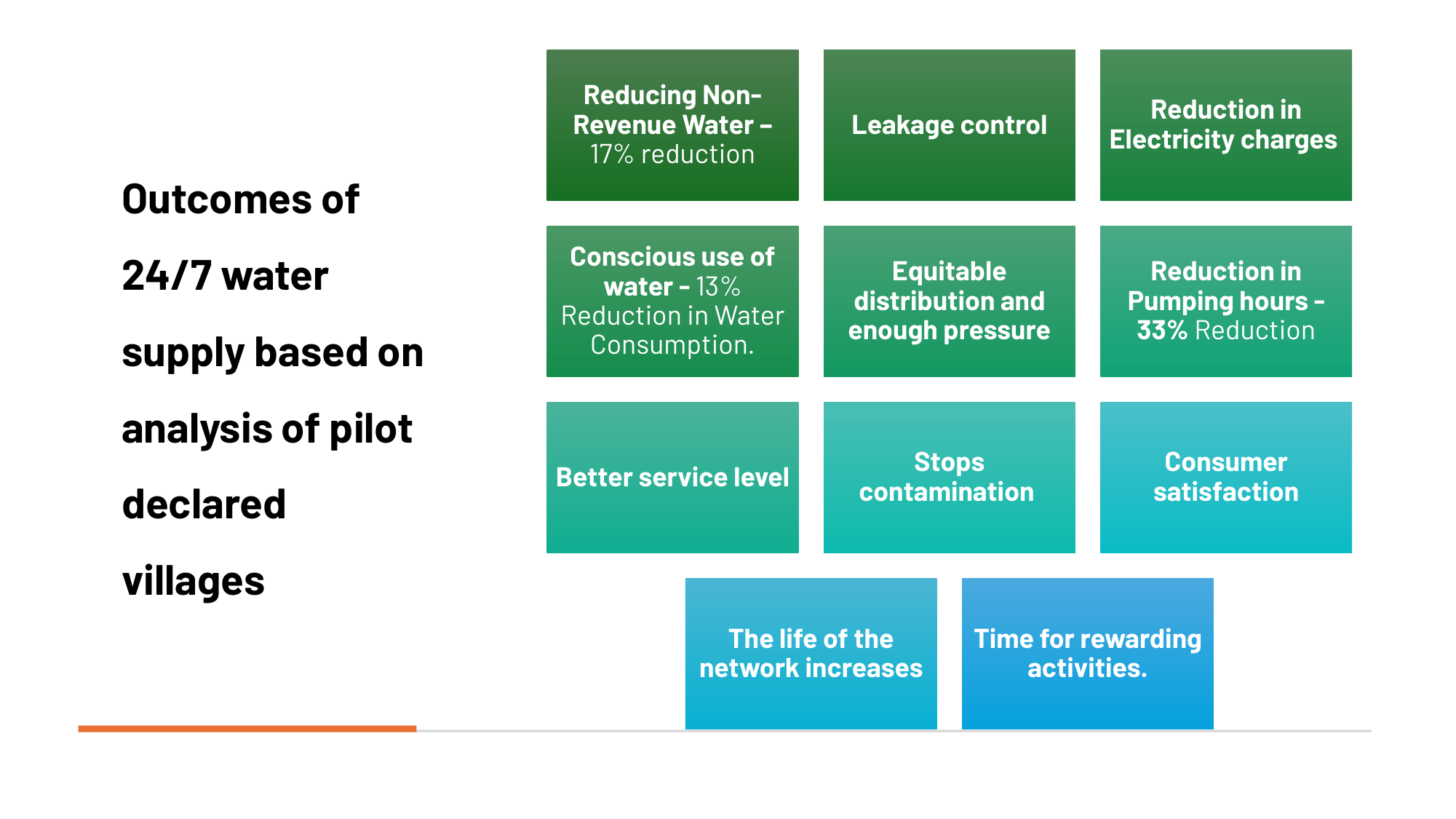

Outcomes of 24/7 water supply based on analysis of pilot declared villages
Reducing Non-Revenue Water – 17% reduction
Leakage control
Reduction in Electricity charges
Conscious use of water - 13% Reduction in Water Consumption.
Equitable distribution and enough pressure
Reduction in Pumping hours - 33% Reduction
Better service level
Stops contamination
Consumer satisfaction
The life of the network increases
Time for rewarding activities.